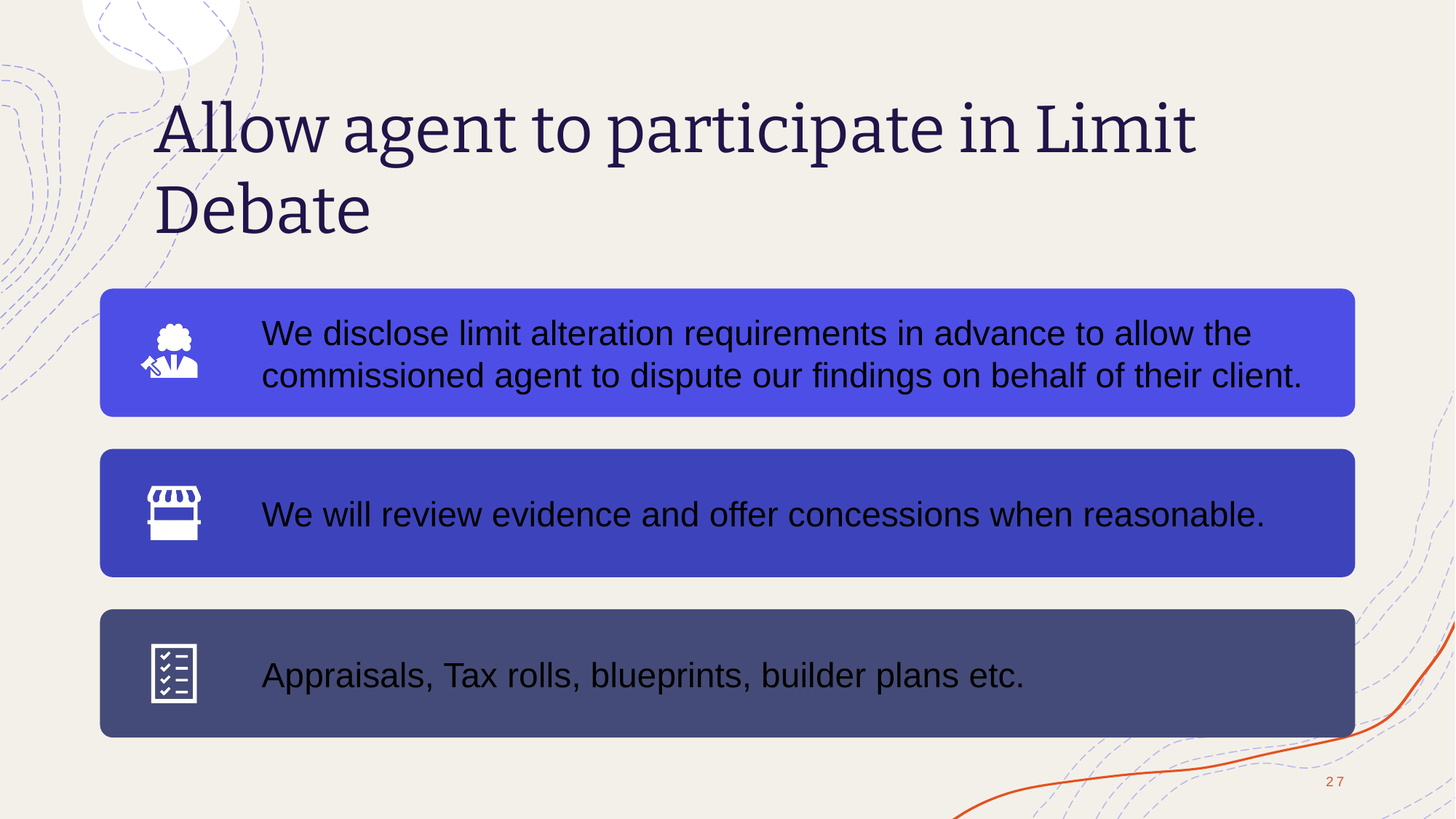

# Allow agent to participate in Limit Debate
We disclose limit alteration requirements in advance to allow the commissioned agent to dispute our findings on behalf of their client.
We will review evidence and offer concessions when reasonable.
Appraisals, Tax rolls, blueprints, builder plans etc.

27